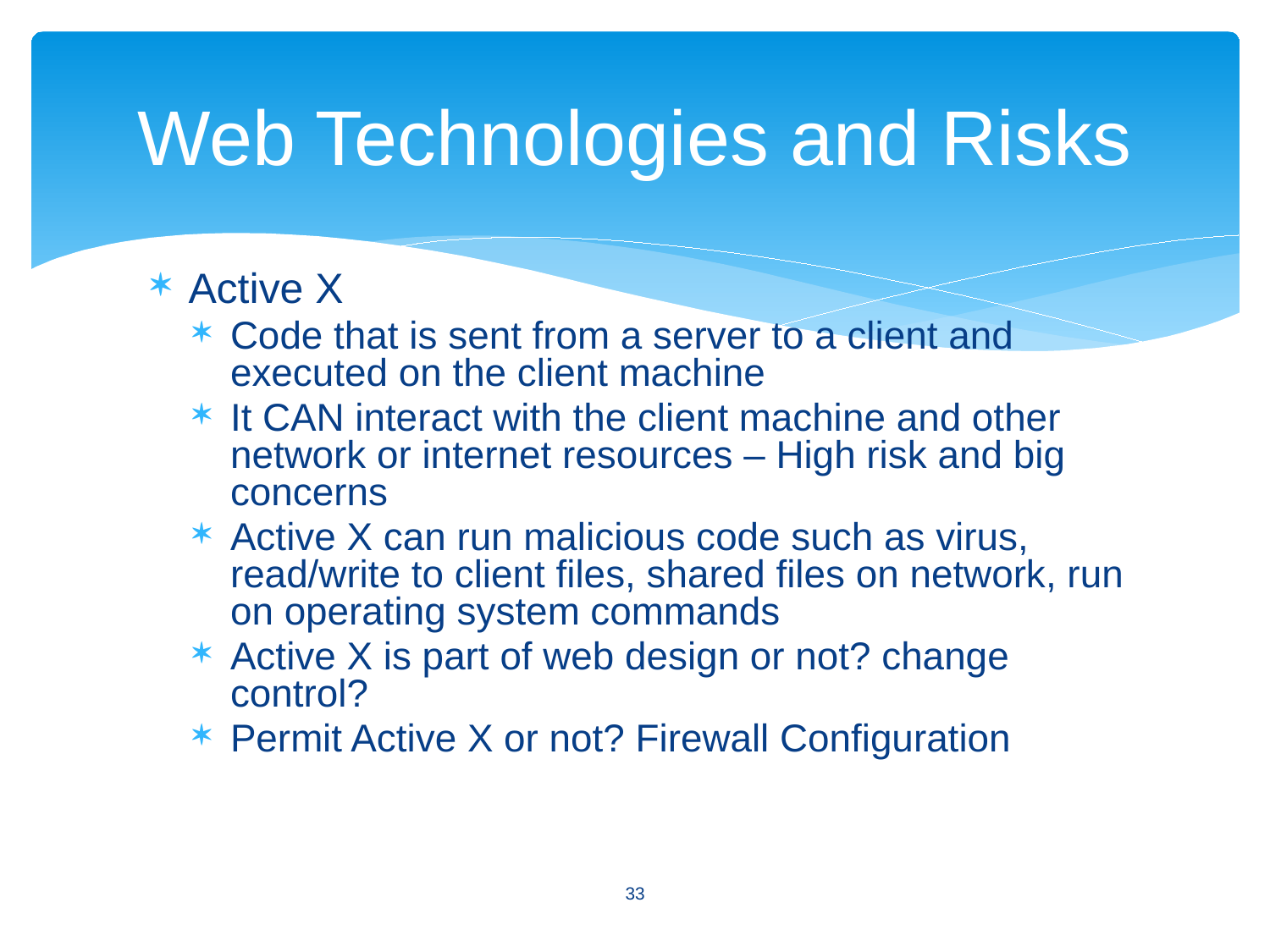

# Web Technologies and Risks
Active X
Code that is sent from a server to a client and executed on the client machine
It CAN interact with the client machine and other network or internet resources – High risk and big concerns
Active X can run malicious code such as virus, read/write to client files, shared files on network, run on operating system commands
Active X is part of web design or not? change control?
Permit Active X or not? Firewall Configuration

33